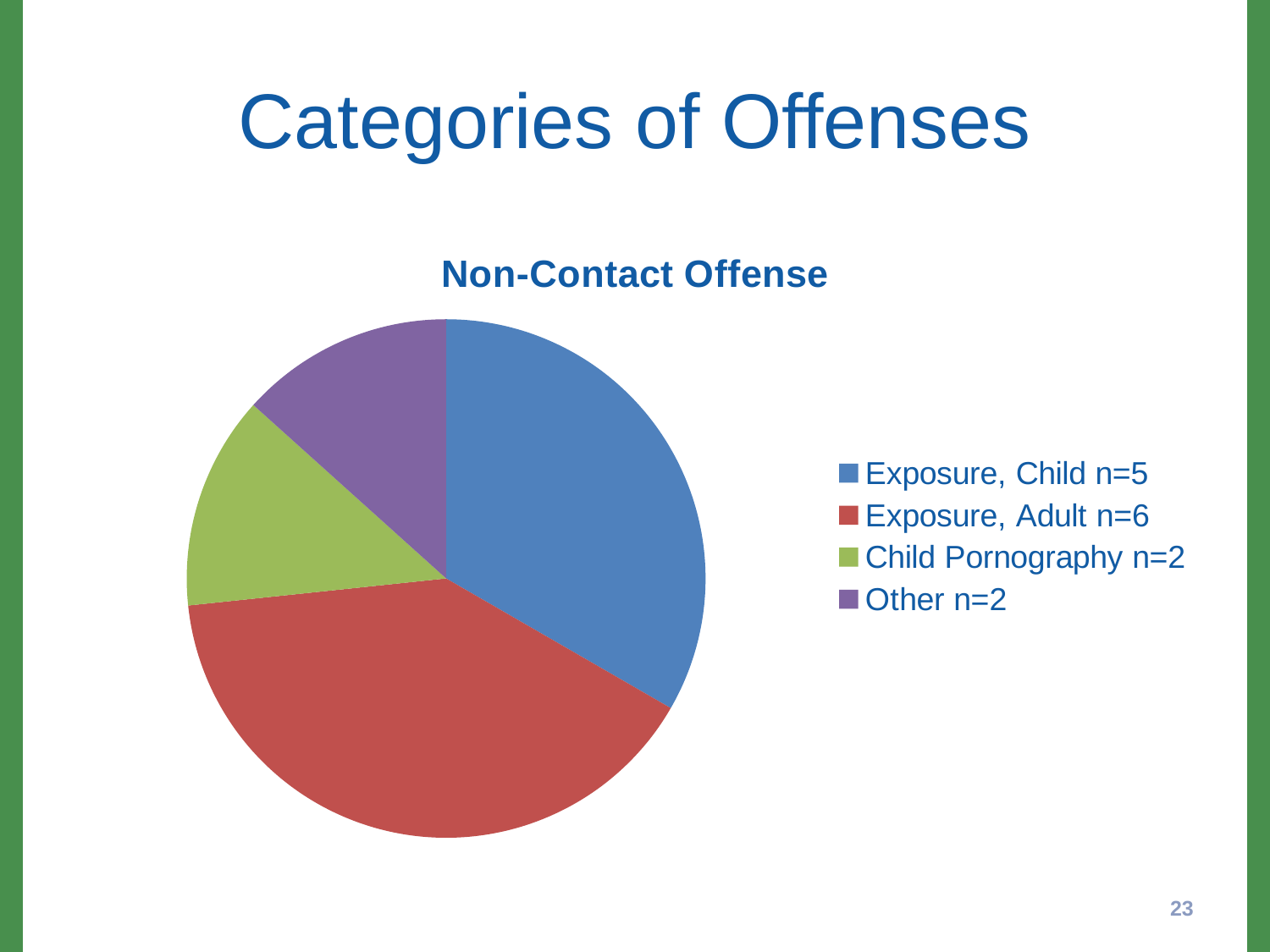

# Categories of Offenses

### Chart: Non-Contact Offense

| Category | Non-Contact Offense |
|---|---|
| Exposure, Child n=5 | 5.0 |
| Exposure, Adult n=6 | 6.0 |
| Child Pornography n=2 | 2.0 |
| Other n=2 | 2.0 |
23